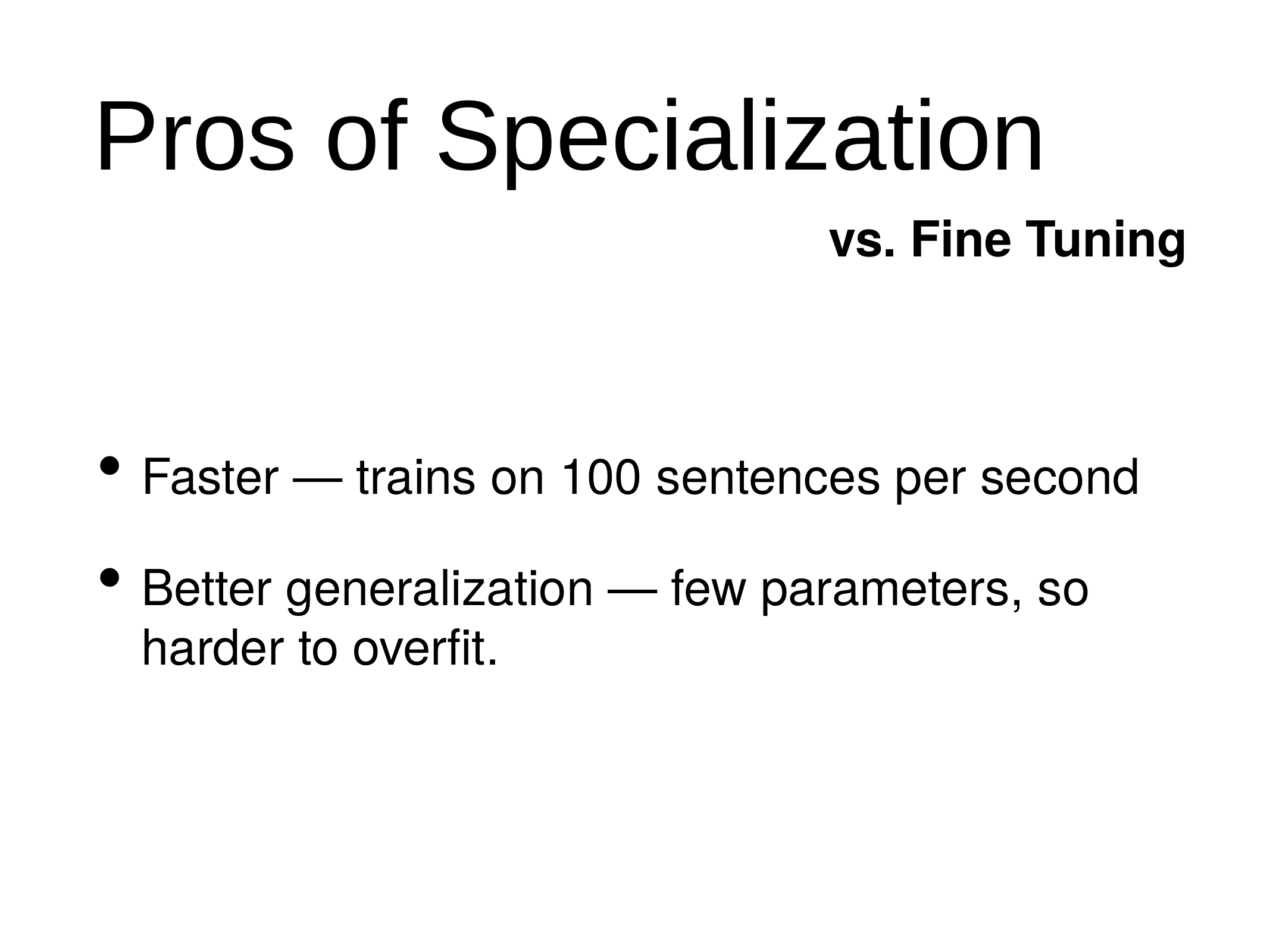

# Pros of Specialization
vs. Fine Tuning
Faster — trains on 100 sentences per second
Better generalization — few parameters, so harder to overfit.
11